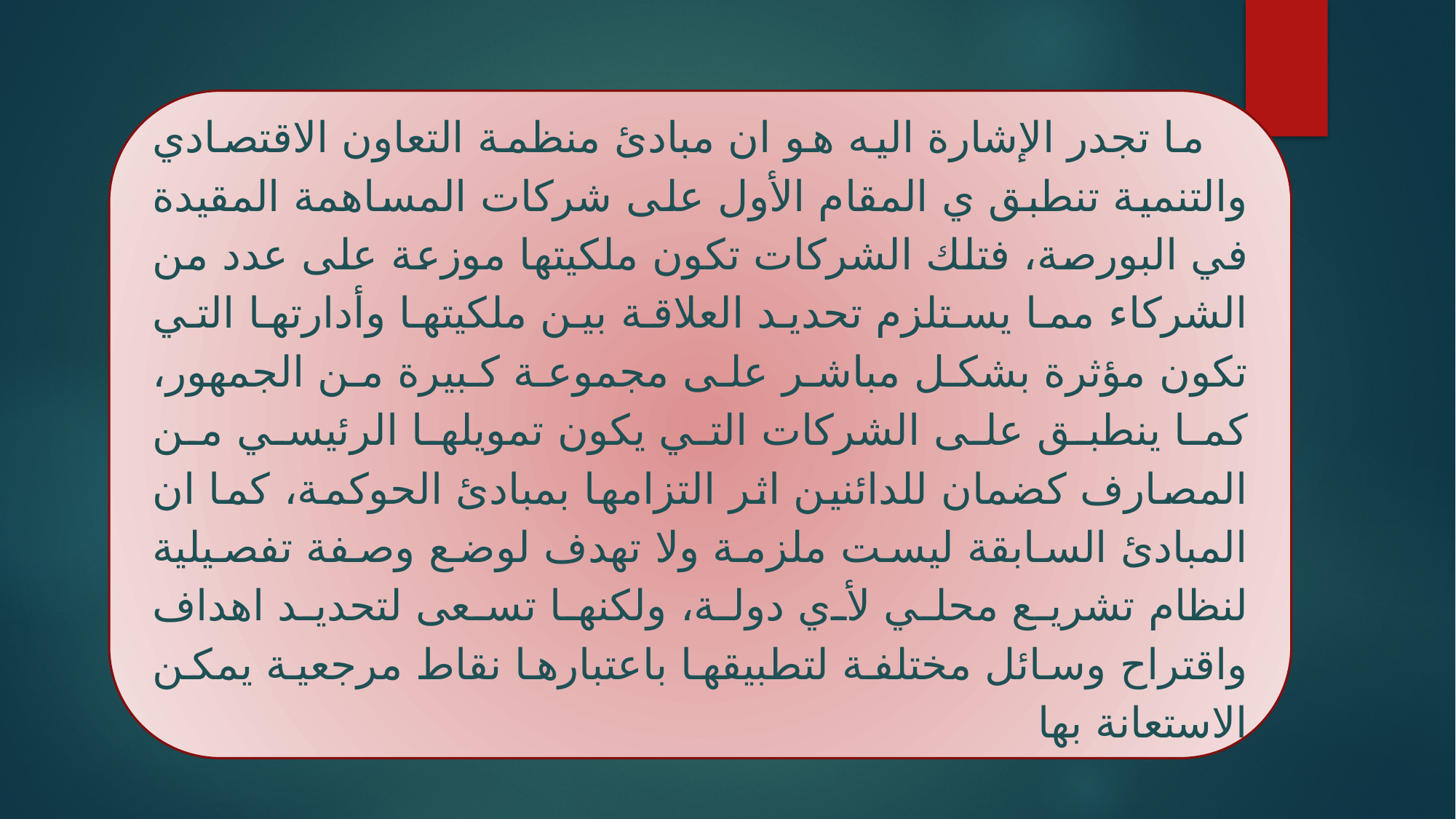

ما تجدر الإشارة اليه هو ان مبادئ منظمة التعاون الاقتصادي والتنمية تنطبق ي المقام الأول على شركات المساهمة المقيدة في البورصة، فتلك الشركات تكون ملكيتها موزعة على عدد من الشركاء مما يستلزم تحديد العلاقة بين ملكيتها وأدارتها التي تكون مؤثرة بشكل مباشر على مجموعة كبيرة من الجمهور، كما ينطبق على الشركات التي يكون تمويلها الرئيسي من المصارف كضمان للدائنين اثر التزامها بمبادئ الحوكمة، كما ان المبادئ السابقة ليست ملزمة ولا تهدف لوضع وصفة تفصيلية لنظام تشريع محلي لأي دولة، ولكنها تسعى لتحديد اهداف واقتراح وسائل مختلفة لتطبيقها باعتبارها نقاط مرجعية يمكن الاستعانة بها